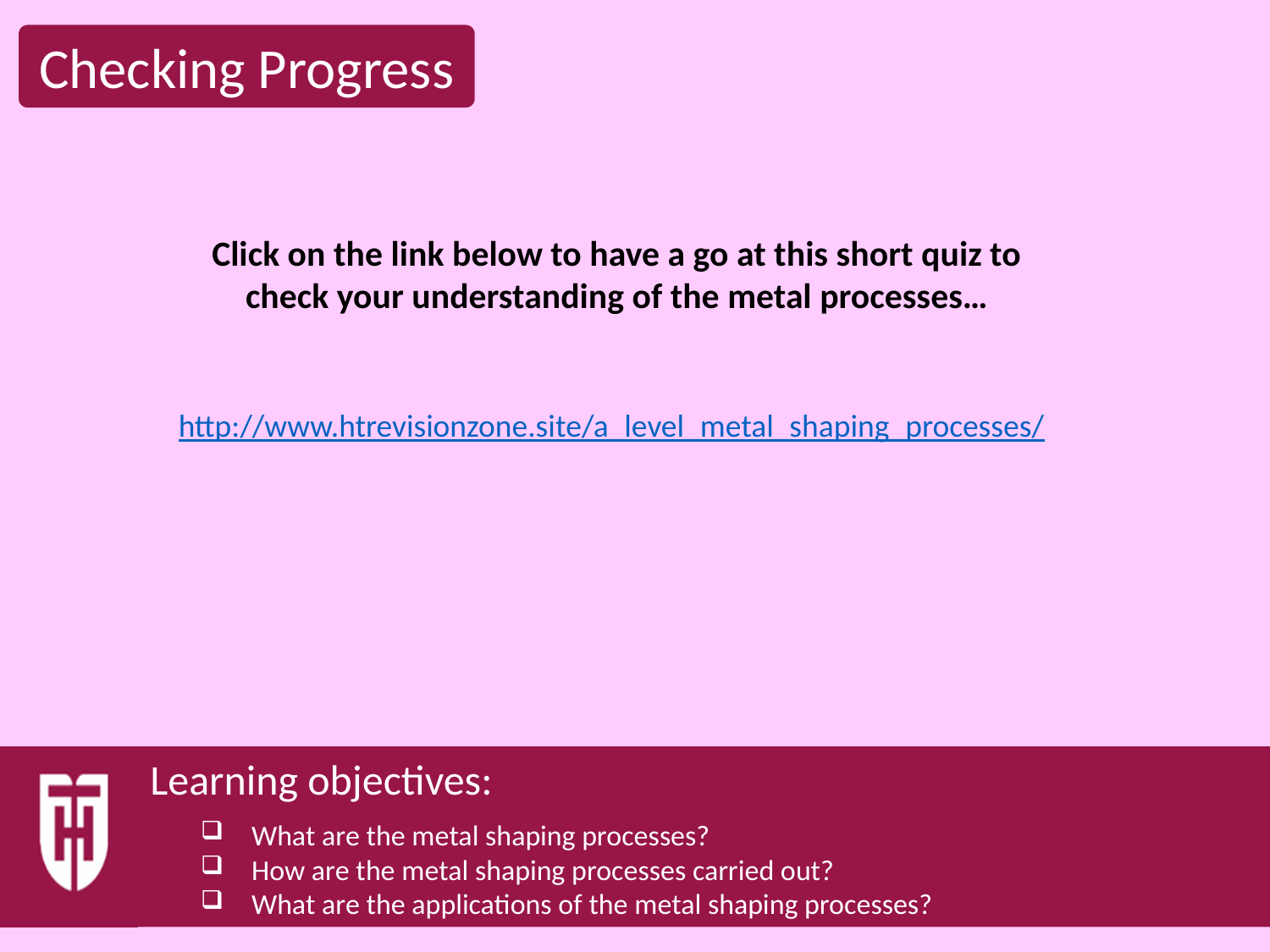

Click on the link below to have a go at this short quiz to check your understanding of the metal processes…
http://www.htrevisionzone.site/a_level_metal_shaping_processes/